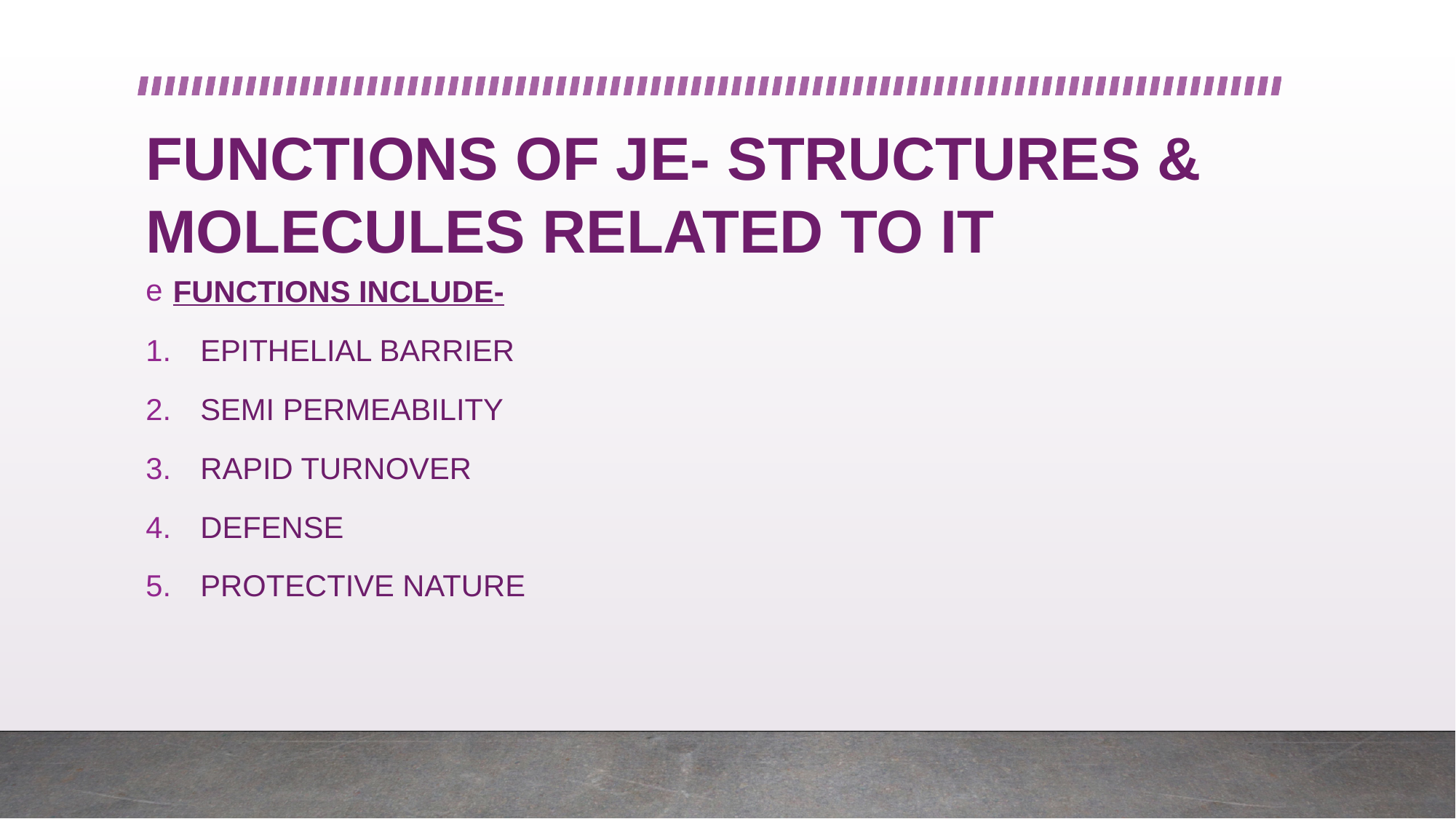

# FUNCTIONS OF JE- STRUCTURES & MOLECULES RELATED TO IT
FUNCTIONS INCLUDE-
EPITHELIAL BARRIER
SEMI PERMEABILITY
RAPID TURNOVER
DEFENSE
PROTECTIVE NATURE